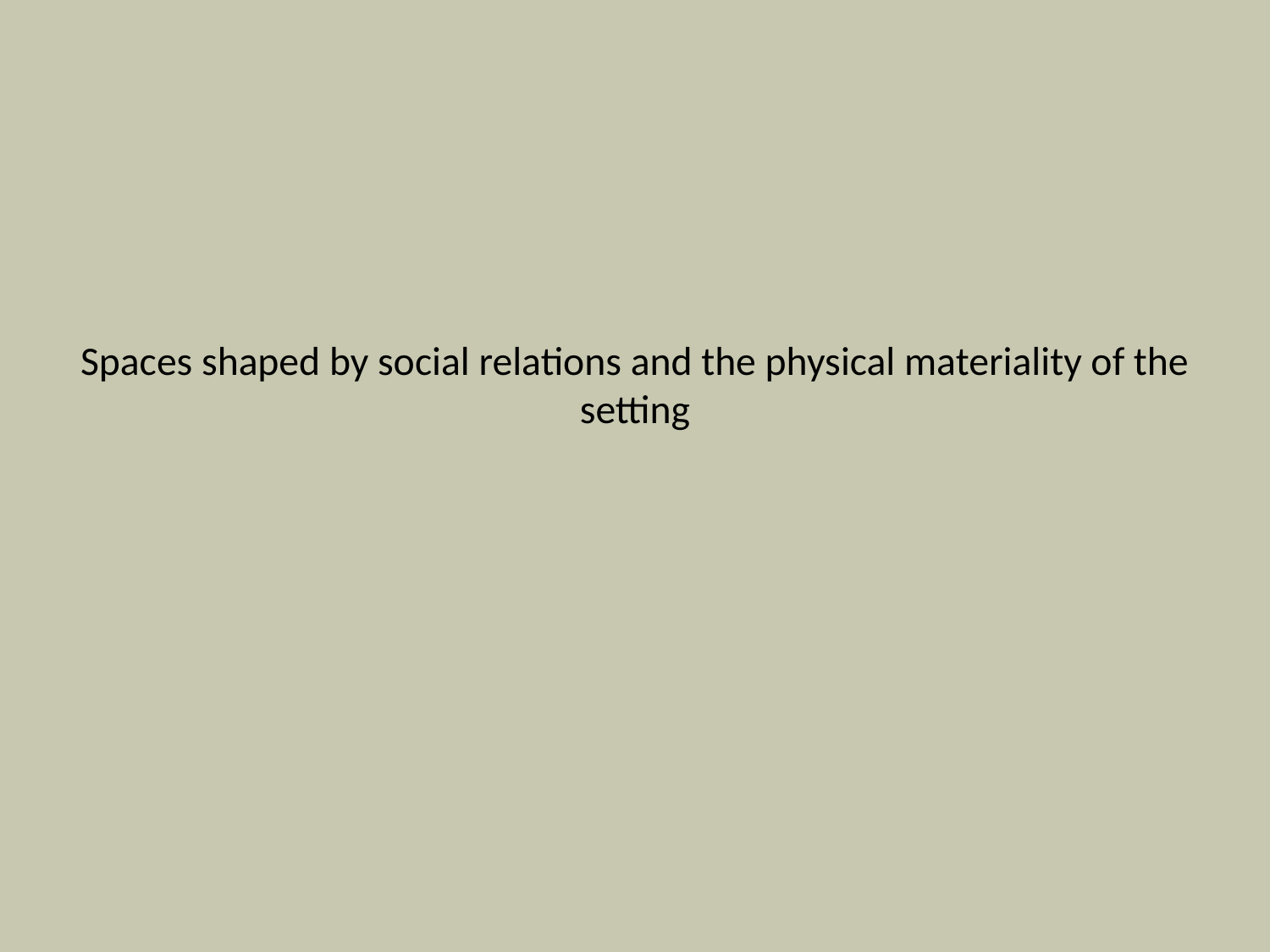

# Spaces shaped by social relations and the physical materiality of the setting